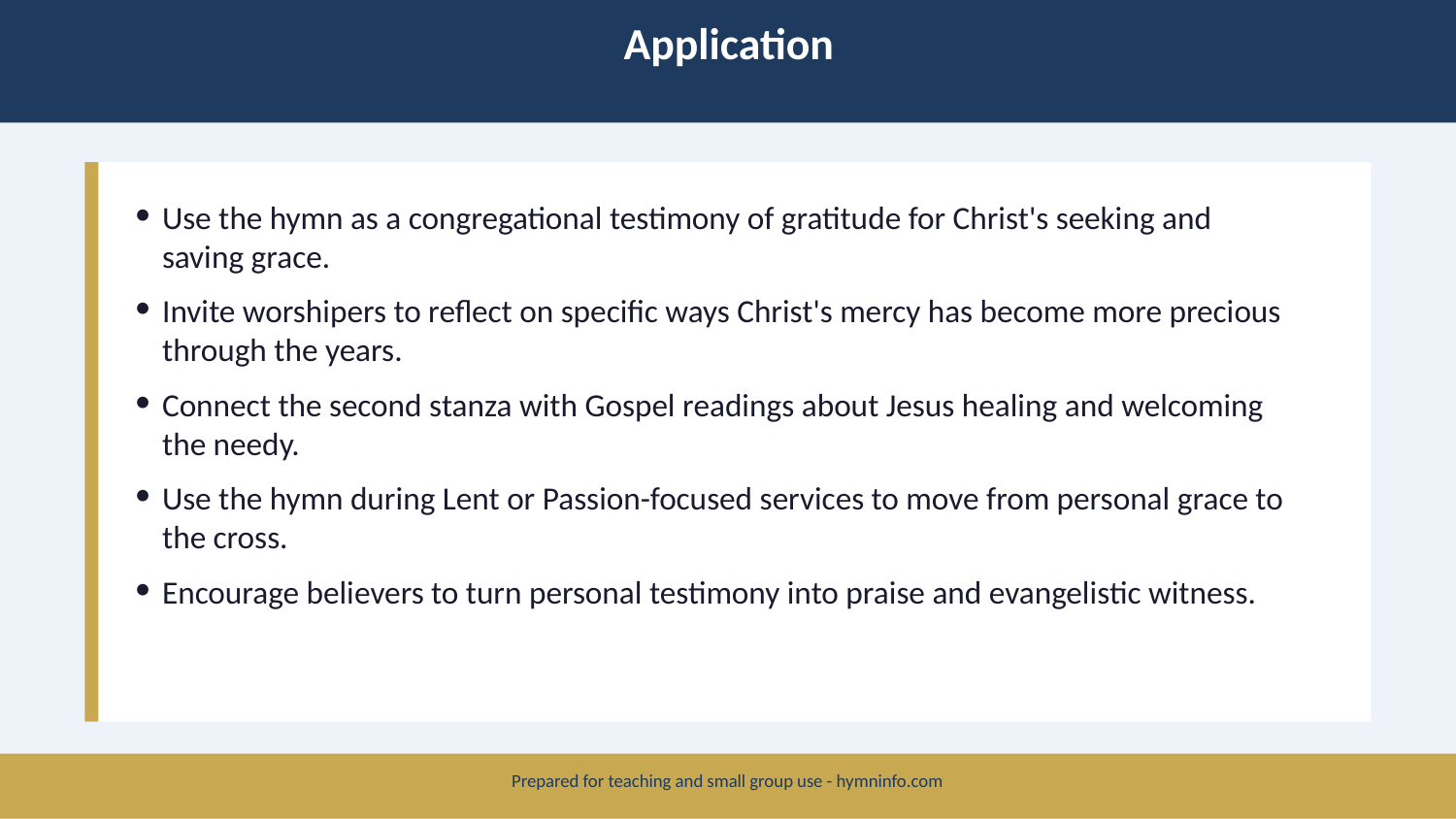

Application

Use the hymn as a congregational testimony of gratitude for Christ's seeking and saving grace.
Invite worshipers to reflect on specific ways Christ's mercy has become more precious through the years.
Connect the second stanza with Gospel readings about Jesus healing and welcoming the needy.
Use the hymn during Lent or Passion-focused services to move from personal grace to the cross.
Encourage believers to turn personal testimony into praise and evangelistic witness.

Prepared for teaching and small group use - hymninfo.com